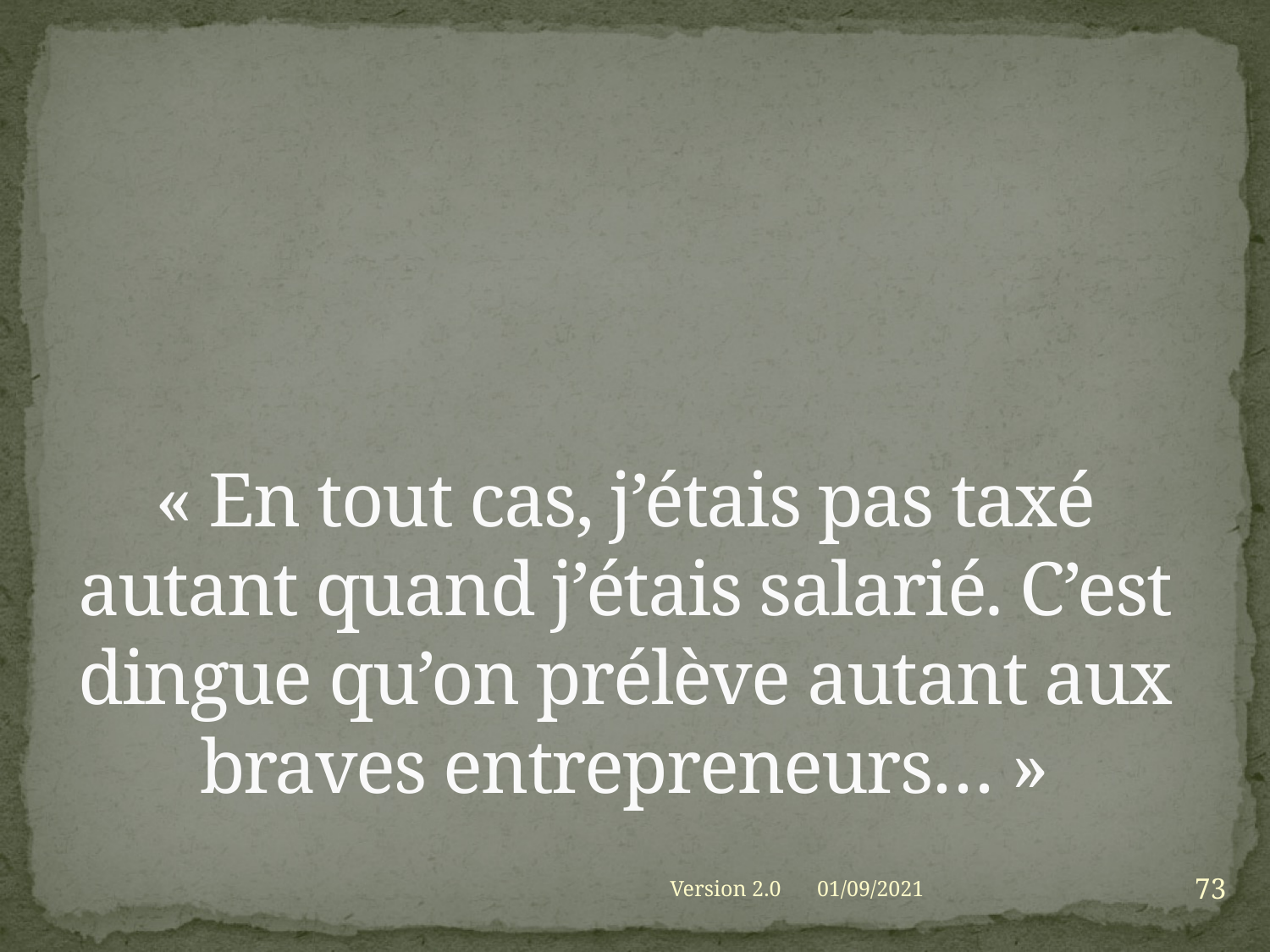

# « En tout cas, j’étais pas taxé autant quand j’étais salarié. C’est dingue qu’on prélève autant aux braves entrepreneurs… »
73
Version 2.0
01/09/2021